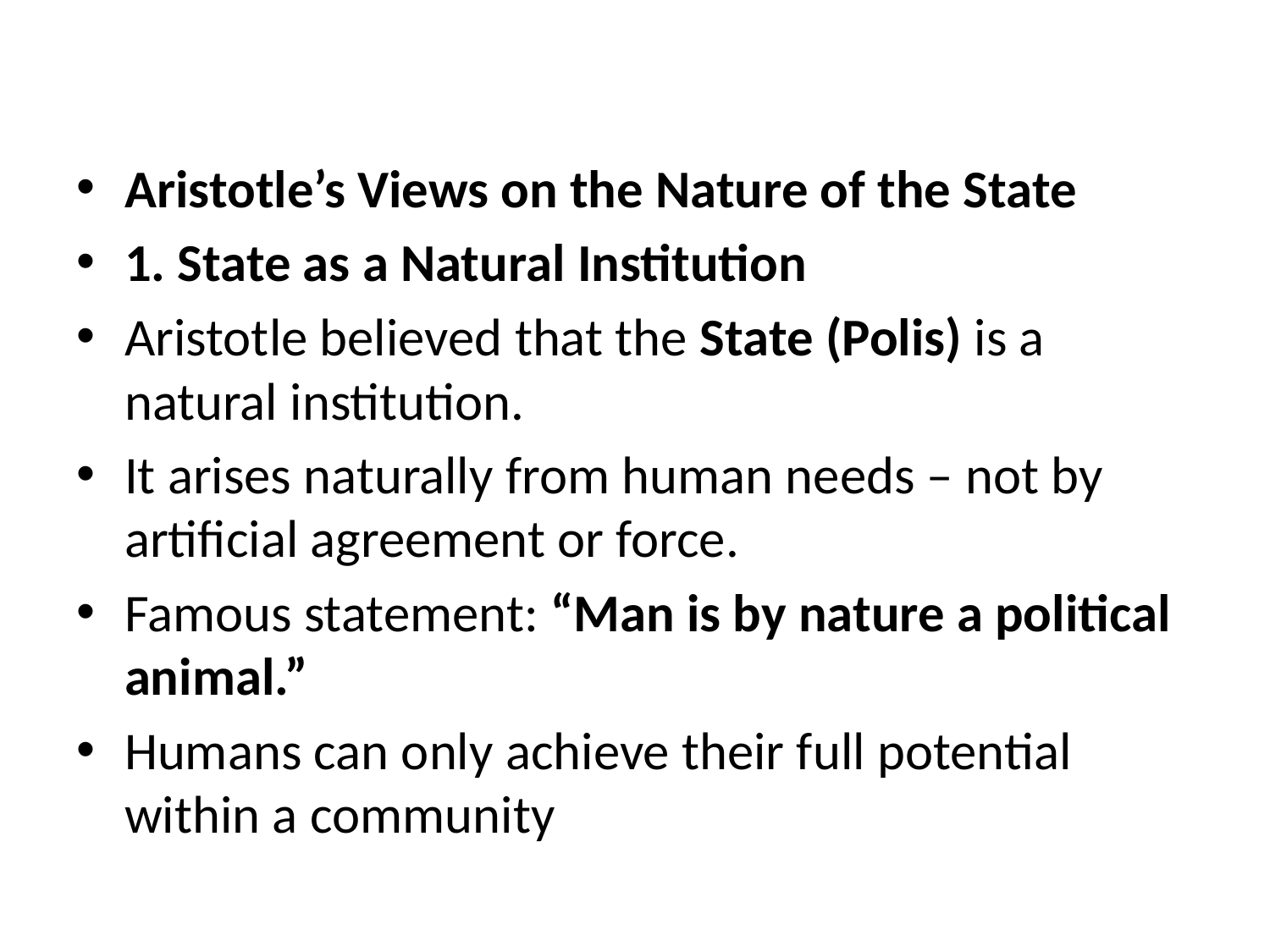

#
Aristotle’s Views on the Nature of the State
1. State as a Natural Institution
Aristotle believed that the State (Polis) is a natural institution.
It arises naturally from human needs – not by artificial agreement or force.
Famous statement: “Man is by nature a political animal.”
Humans can only achieve their full potential within a community